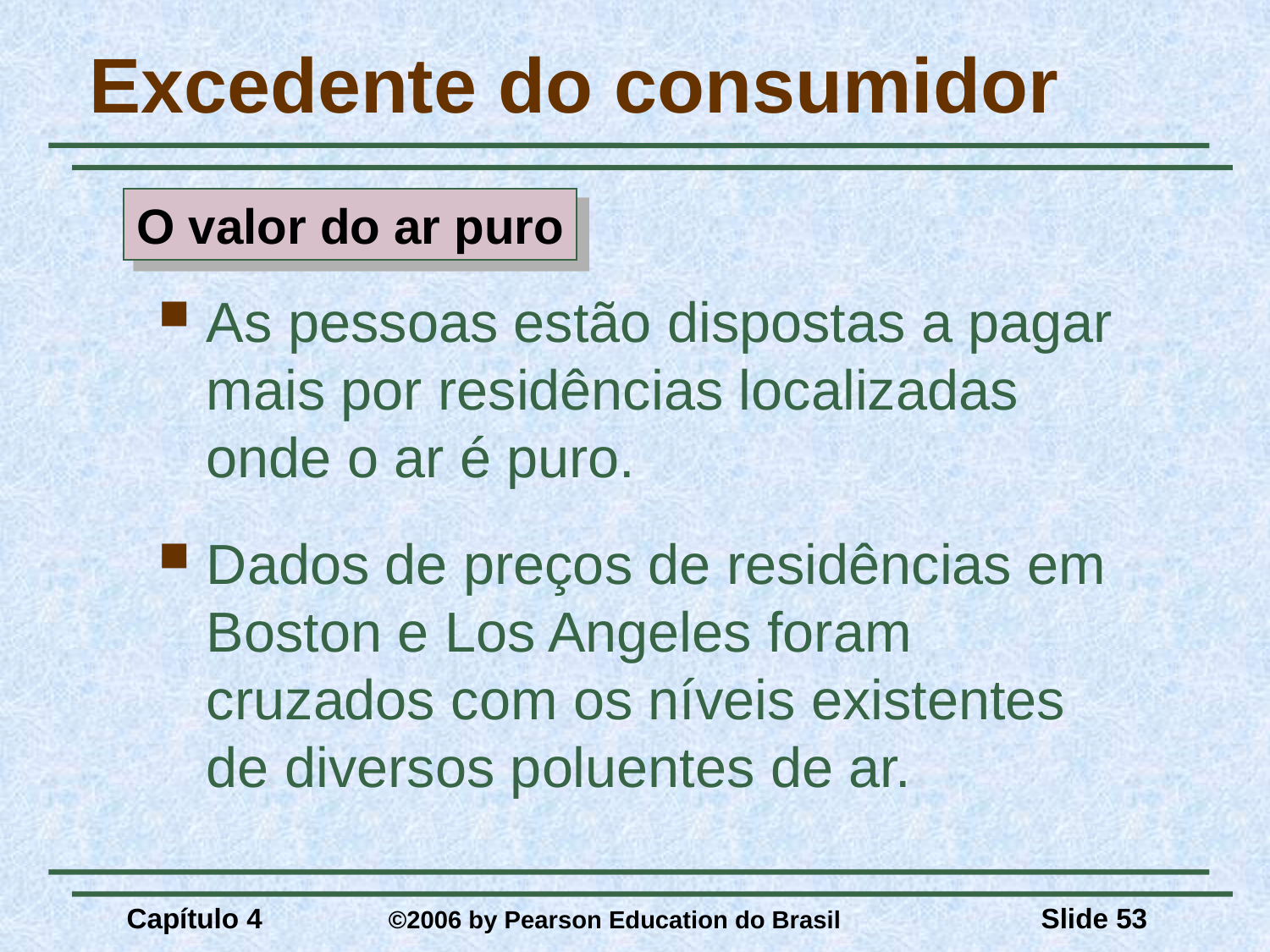

Excedente do consumidor
O valor do ar puro
As pessoas estão dispostas a pagar mais por residências localizadas onde o ar é puro.
Dados de preços de residências em Boston e Los Angeles foram cruzados com os níveis existentes de diversos poluentes de ar.
Capítulo 4	 ©2006 by Pearson Education do Brasil
Slide 53